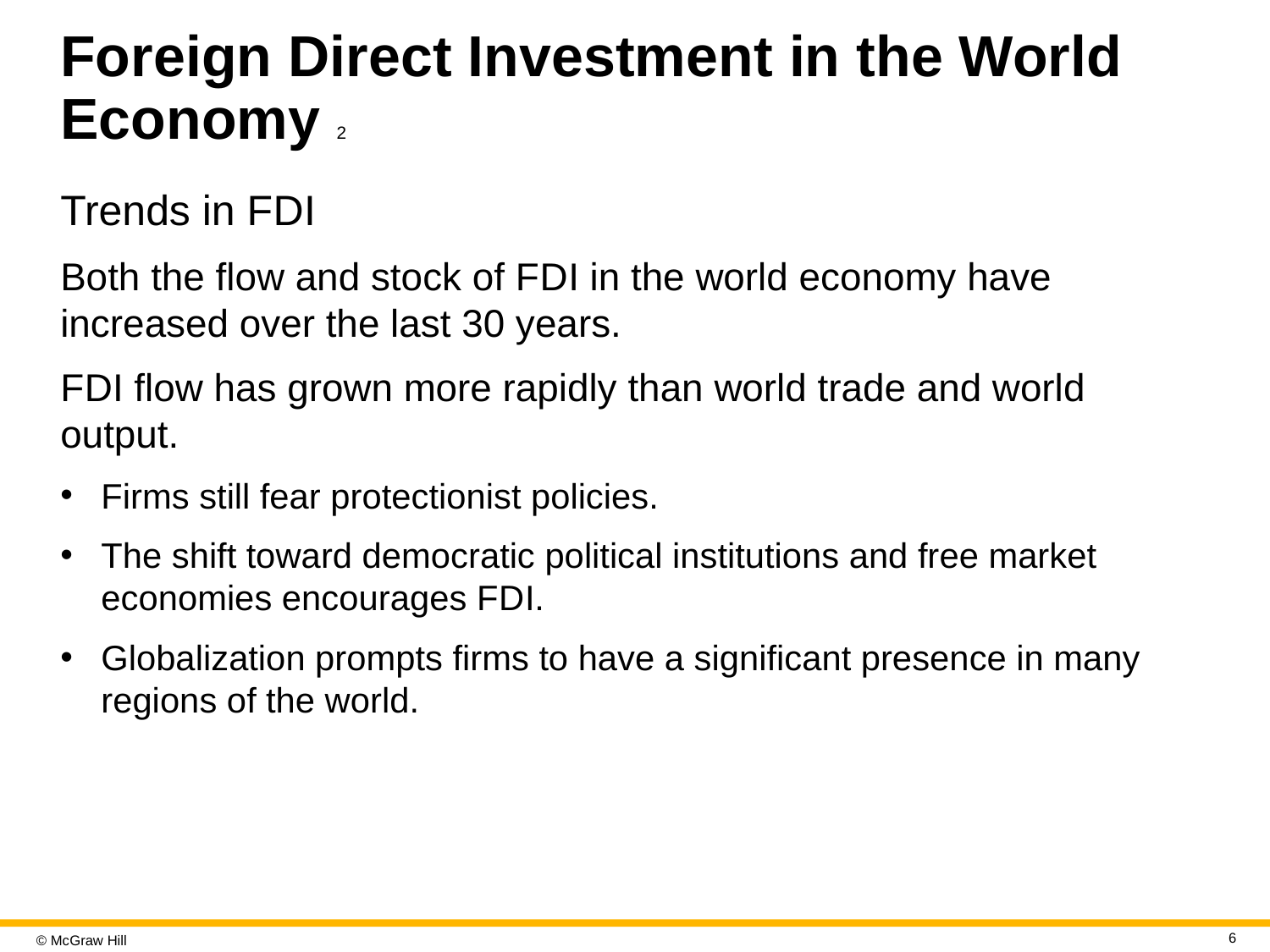

# Foreign Direct Investment in the World Economy 2
Trends in F D I
Both the flow and stock of F D I in the world economy have increased over the last 30 years.
F D I flow has grown more rapidly than world trade and world output.
Firms still fear protectionist policies.
The shift toward democratic political institutions and free market economies encourages F D I.
Globalization prompts firms to have a significant presence in many regions of the world.